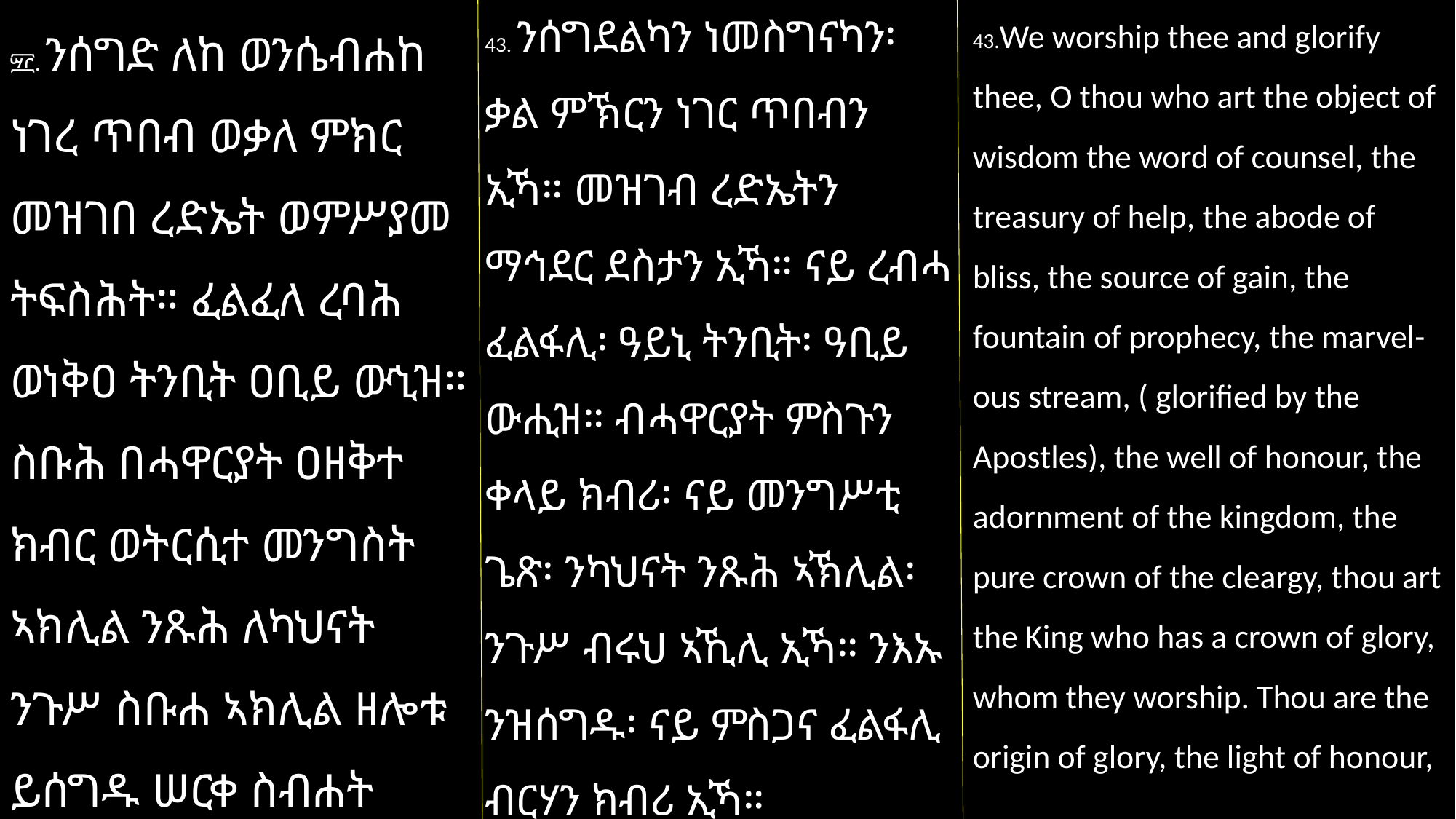

43. ንሰግደልካን ነመስግናካን፡ ቃል ምኽርን ነገር ጥበብን ኢኻ። መዝገብ ረድኤትን ማኅደር ደስታን ኢኻ። ናይ ረብሓ ፈልፋሊ፡ ዓይኒ ትንቢት፡ ዓቢይ ውሒዝ። ብሓዋርያት ምስጉን ቀላይ ክብሪ፡ ናይ መንግሥቲ ጌጽ፡ ንካህናት ንጹሕ ኣኽሊል፡ ንጉሥ ብሩህ ኣኺሊ ኢኻ። ንእኡ ንዝሰግዱ፡ ናይ ምስጋና ፈልፋሊ ብርሃን ክብሪ ኢኻ።
43.We worship thee and glorify thee, O thou who art the object of wisdom the word of counsel, the treasury of help, the abode of bliss, the source of gain, the fountain of prophecy, the marvel-ous stream, ( glorified by the Apostles), the well of honour, the adornment of the kingdom, the pure crown of the cleargy, thou art the King who has a crown of glory, whom they worship. Thou are the origin of glory, the light of honour,
፵፫. ንሰግድ ለከ ወንሴብሐከ ነገረ ጥበብ ወቃለ ምክር መዝገበ ረድኤት ወምሥያመ ትፍስሕት። ፈልፈለ ረባሕ ወነቅዐ ትንቢት ዐቢይ ውኂዝ። ስቡሕ በሓዋርያት ዐዘቅተ ክብር ወትርሲተ መንግስት ኣክሊል ንጹሕ ለካህናት ንጉሥ ስቡሐ ኣክሊል ዘሎቱ ይሰግዱ ሠርቀ ስብሐት ወብርሃነ ክብር።